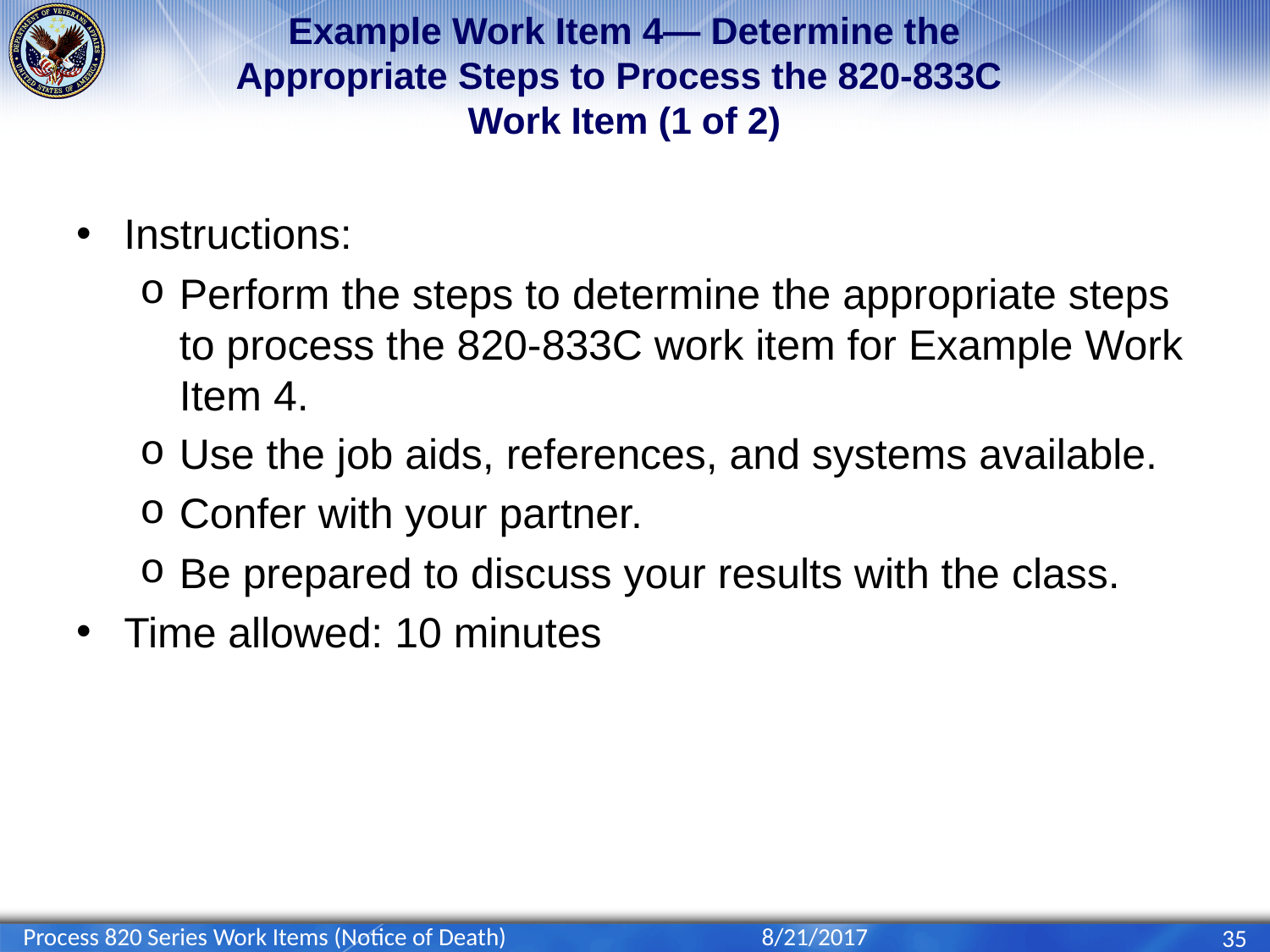

# Example Work Item 4— Determine the Appropriate Steps to Process the 820-833C Work Item (1 of 2)
Instructions:
Perform the steps to determine the appropriate steps to process the 820-833C work item for Example Work Item 4.
Use the job aids, references, and systems available.
Confer with your partner.
Be prepared to discuss your results with the class.
Time allowed: 10 minutes
Process 820 Series Work Items (Notice of Death)
8/21/2017
35